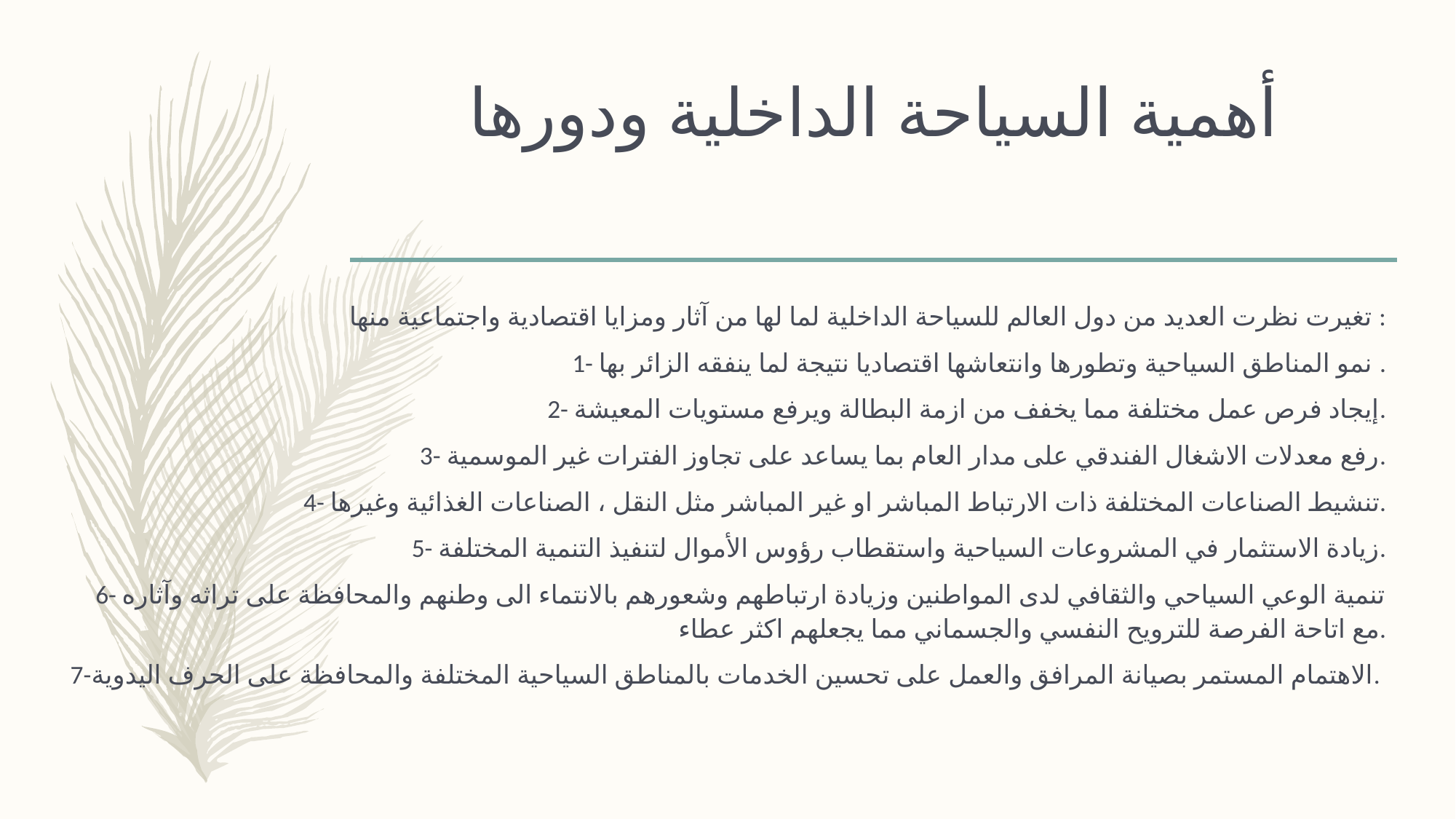

# أهمية السياحة الداخلية ودورها
تغيرت نظرت العديد من دول العالم للسياحة الداخلية لما لها من آثار ومزايا اقتصادية واجتماعية منها :
1- نمو المناطق السياحية وتطورها وانتعاشها اقتصاديا نتيجة لما ينفقه الزائر بها .
2- إيجاد فرص عمل مختلفة مما يخفف من ازمة البطالة ويرفع مستويات المعيشة.
3- رفع معدلات الاشغال الفندقي على مدار العام بما يساعد على تجاوز الفترات غير الموسمية.
4- تنشيط الصناعات المختلفة ذات الارتباط المباشر او غير المباشر مثل النقل ، الصناعات الغذائية وغيرها.
5- زيادة الاستثمار في المشروعات السياحية واستقطاب رؤوس الأموال لتنفيذ التنمية المختلفة.
6- تنمية الوعي السياحي والثقافي لدى المواطنين وزيادة ارتباطهم وشعورهم بالانتماء الى وطنهم والمحافظة على تراثه وآثاره مع اتاحة الفرصة للترويح النفسي والجسماني مما يجعلهم اكثر عطاء.
7-الاهتمام المستمر بصيانة المرافق والعمل على تحسين الخدمات بالمناطق السياحية المختلفة والمحافظة على الحرف اليدوية.